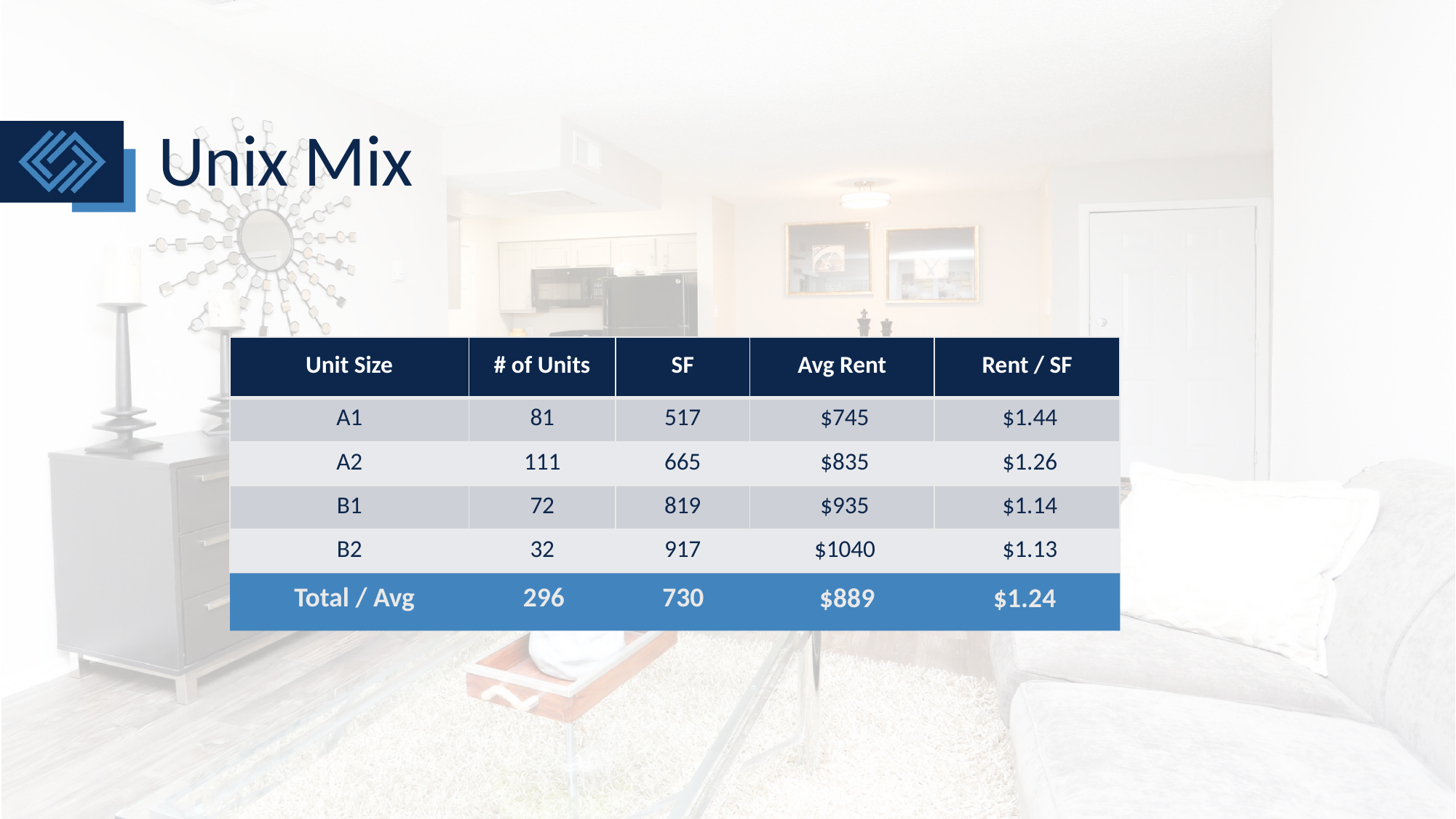

# Unix Mix
| Unit Size | # of Units | SF | Avg Rent | Rent / SF |
| --- | --- | --- | --- | --- |
| A1 | 81 | 517 | $745 | $1.44 |
| A2 | 111 | 665 | $835 | $1.26 |
| B1 | 72 | 819 | $935 | $1.14 |
| B2 | 32 | 917 | $1040 | $1.13 |

| Total / Avg | 296 | 730 | $889 | $1.24 |
| --- | --- | --- | --- | --- |